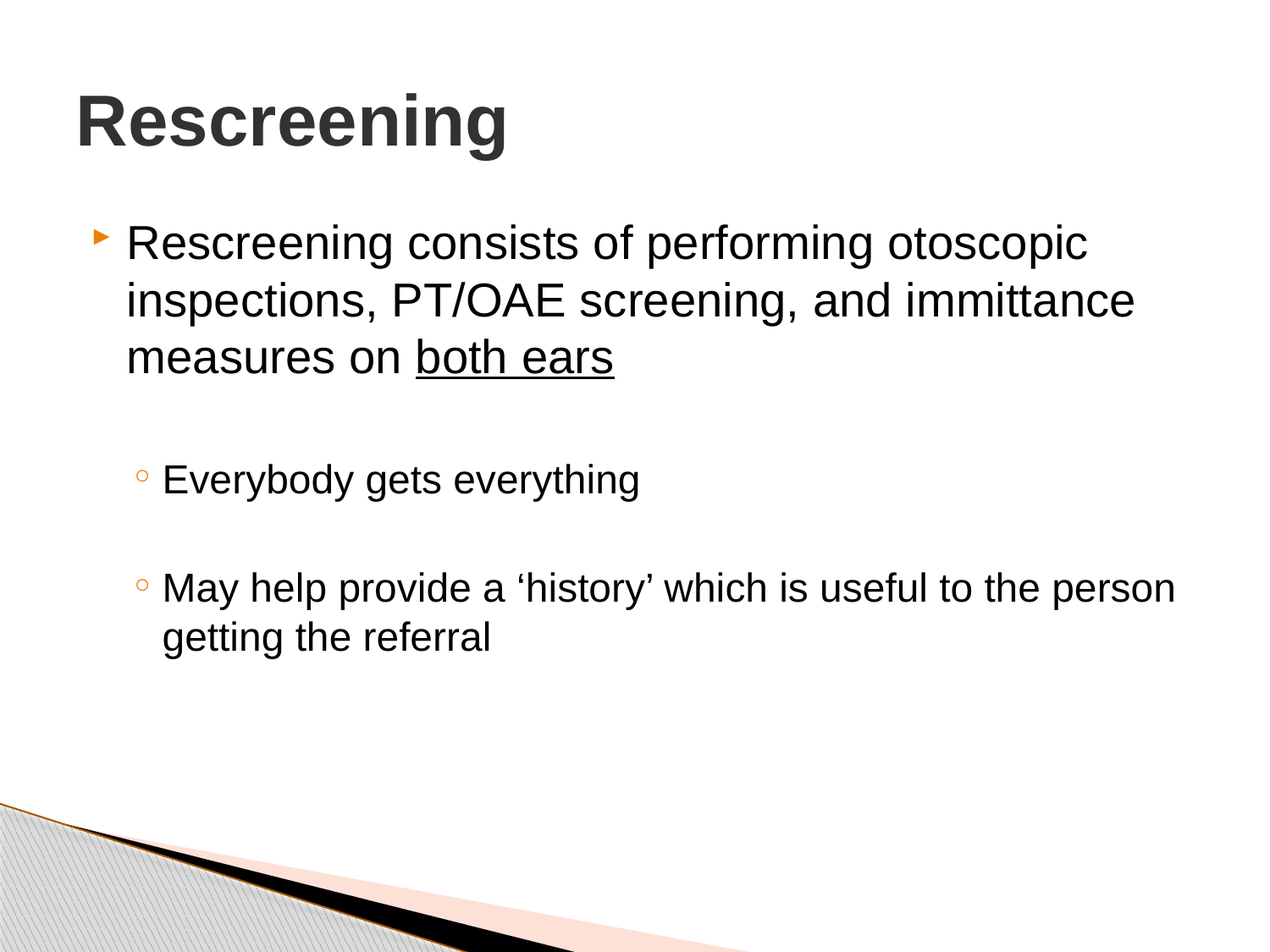

# Rescreening
Rescreening consists of performing otoscopic inspections, PT/OAE screening, and immittance measures on both ears

Everybody gets everything

May help provide a ‘history’ which is useful to the person getting the referral